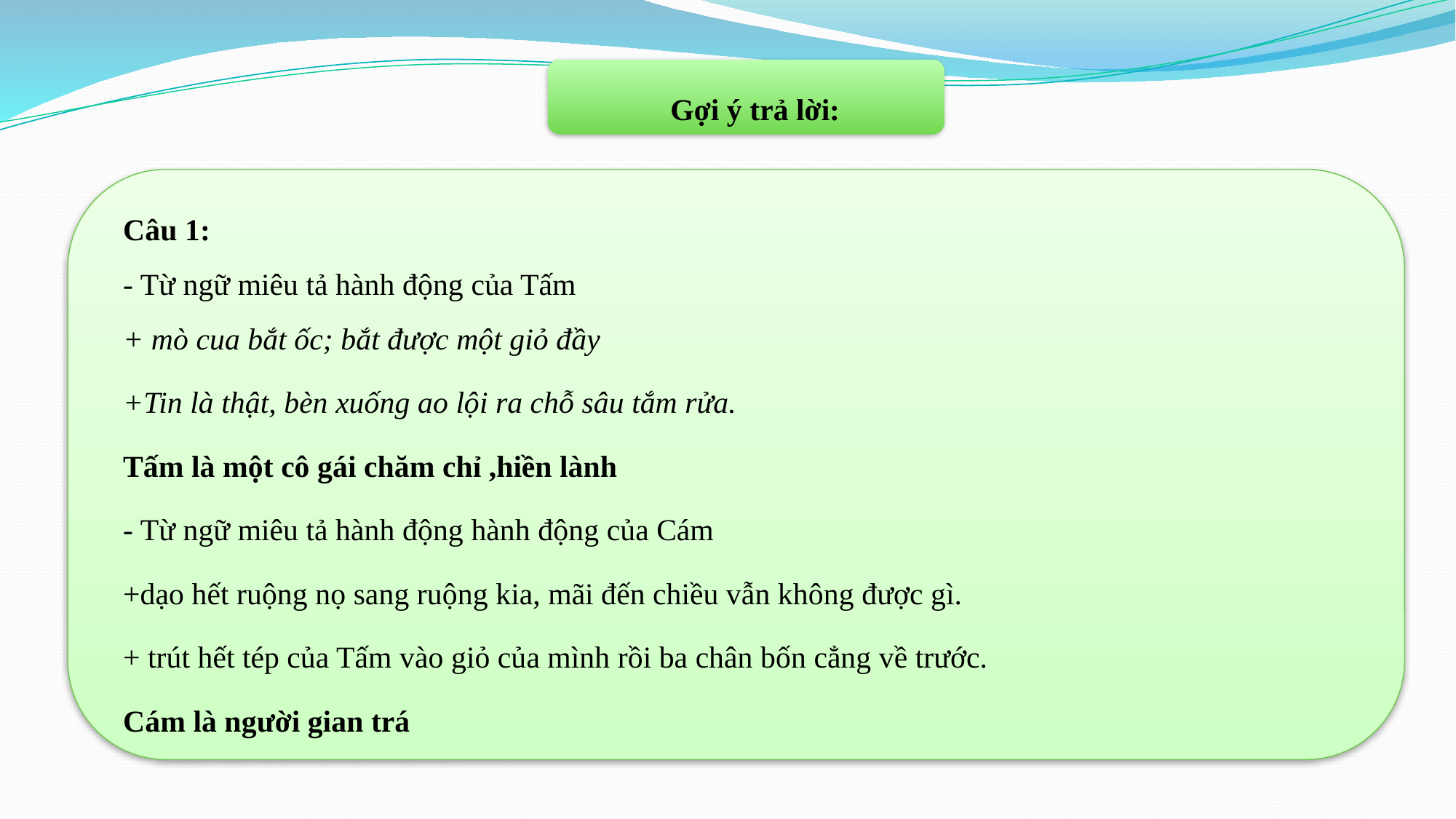

Gợi ý trả lời:

Câu 1:
- Từ ngữ miêu tả hành động của Tấm
+ mò cua bắt ốc; bắt được một giỏ đầy
+Tin là thật, bèn xuống ao lội ra chỗ sâu tắm rửa.
Tấm là một cô gái chăm chỉ ,hiền lành
- Từ ngữ miêu tả hành động hành động của Cám
+dạo hết ruộng nọ sang ruộng kia, mãi đến chiều vẫn không được gì.
+ trút hết tép của Tấm vào giỏ của mình rồi ba chân bốn cẳng về trước.
Cám là người gian trá